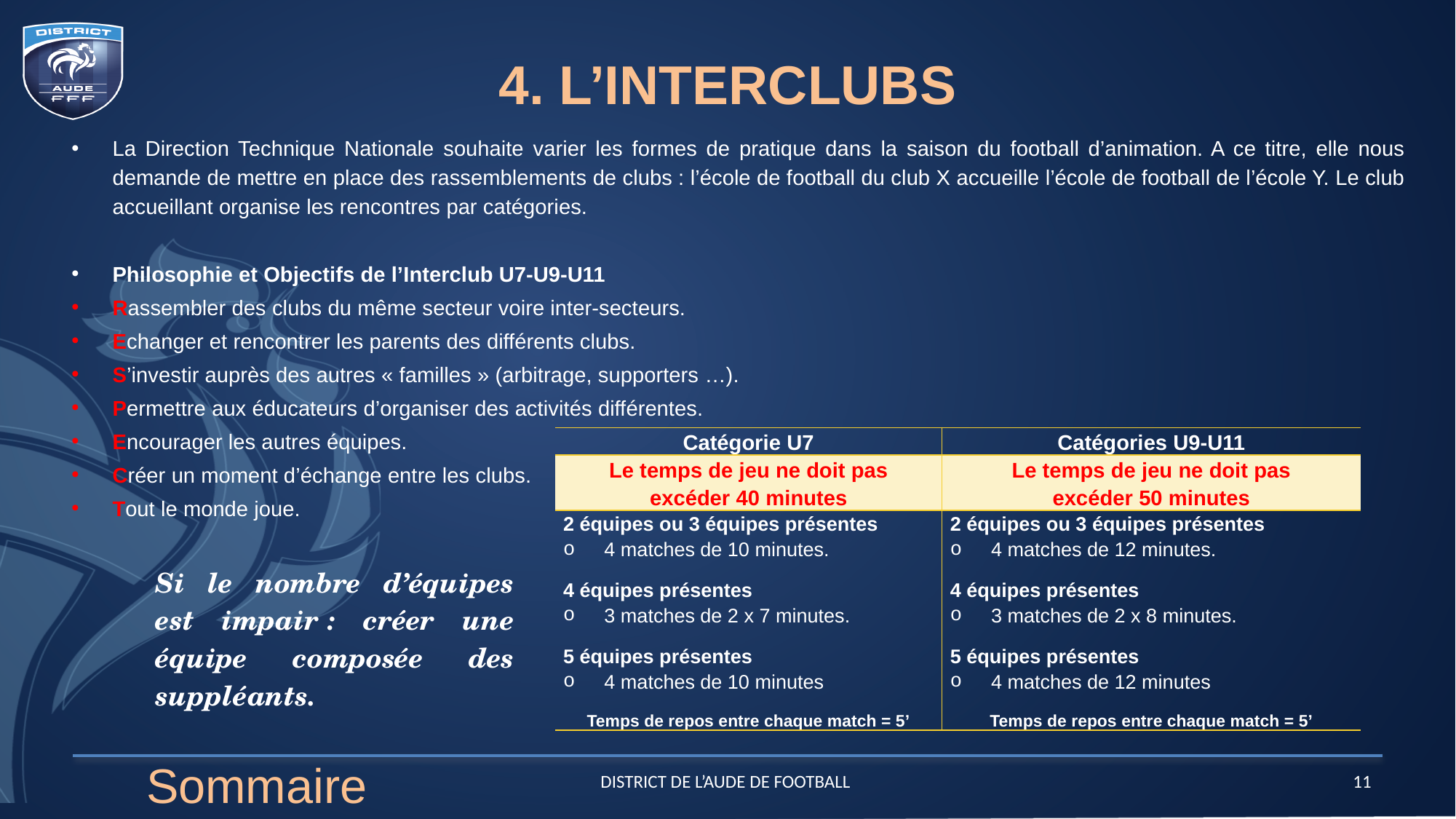

# 4. L’INTERCLUBS
La Direction Technique Nationale souhaite varier les formes de pratique dans la saison du football d’animation. A ce titre, elle nous demande de mettre en place des rassemblements de clubs : l’école de football du club X accueille l’école de football de l’école Y. Le club accueillant organise les rencontres par catégories.

Philosophie et Objectifs de l’Interclub U7-U9-U11
Rassembler des clubs du même secteur voire inter-secteurs.
Echanger et rencontrer les parents des différents clubs.
S’investir auprès des autres « familles » (arbitrage, supporters …).
Permettre aux éducateurs d’organiser des activités différentes.
Encourager les autres équipes.
Créer un moment d’échange entre les clubs.
Tout le monde joue.

| Catégorie U7 | Catégories U9-U11 |
| --- | --- |
| Le temps de jeu ne doit pas excéder 40 minutes | Le temps de jeu ne doit pas excéder 50 minutes |
| 2 équipes ou 3 équipes présentes 4 matches de 10 minutes.   4 équipes présentes 3 matches de 2 x 7 minutes.   5 équipes présentes 4 matches de 10 minutes   Temps de repos entre chaque match = 5’ | 2 équipes ou 3 équipes présentes 4 matches de 12 minutes.   4 équipes présentes 3 matches de 2 x 8 minutes.   5 équipes présentes 4 matches de 12 minutes   Temps de repos entre chaque match = 5’ |
Si le nombre d’équipes est impair : créer une équipe composée des suppléants.
Sommaire
DISTRICT DE L’AUDE DE FOOTBALL
11